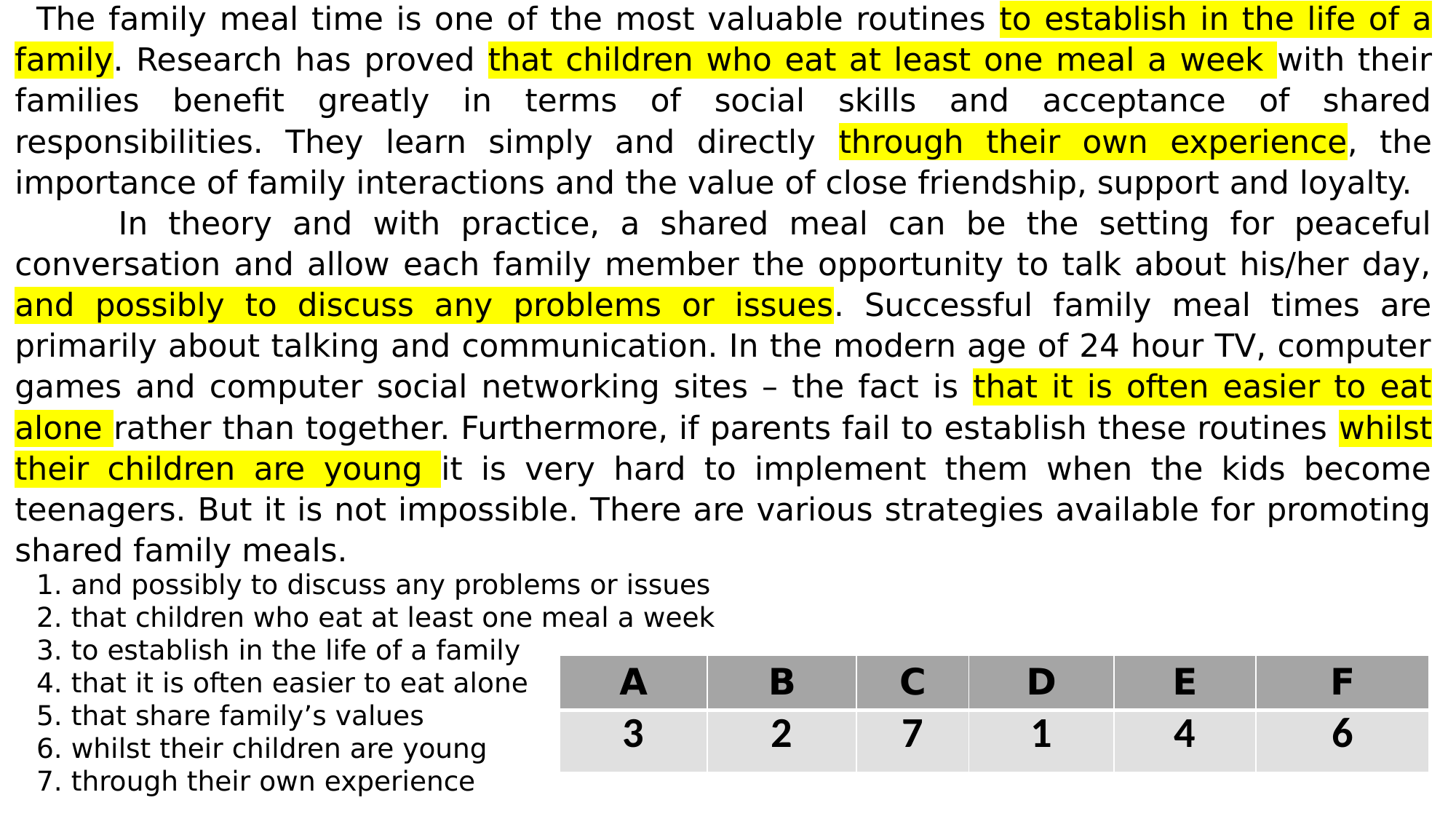

The family meal time is one of the most valuable routines to establish in the life of a family. Research has proved that children who eat at least one meal a week with their families benefit greatly in terms of social skills and acceptance of shared responsibilities. They learn simply and directly through their own experience, the importance of family interactions and the value of close friendship, support and loyalty.
    In theory and with practice, a shared meal can be the setting for peaceful conversation and allow each family member the opportunity to talk about his/her day, and possibly to discuss any problems or issues. Successful family meal times are primarily about talking and communication. In the modern age of 24 hour TV, computer games and computer social networking sites – the fact is that it is often easier to eat alone rather than together. Furthermore, if parents fail to establish these routines whilst their children are young it is very hard to implement them when the kids become teenagers. But it is not impossible. There are various strategies available for promoting shared family meals.
1. and possibly to discuss any problems or issues
2. that children who eat at least one meal a week
3. to establish in the life of a family
4. that it is often easier to eat alone
5. that share family’s values
6. whilst their children are young
7. through their own experience
| A | B | C | D | E | F |
| --- | --- | --- | --- | --- | --- |
| 3 | 2 | 7 | 1 | 4 | 6 |